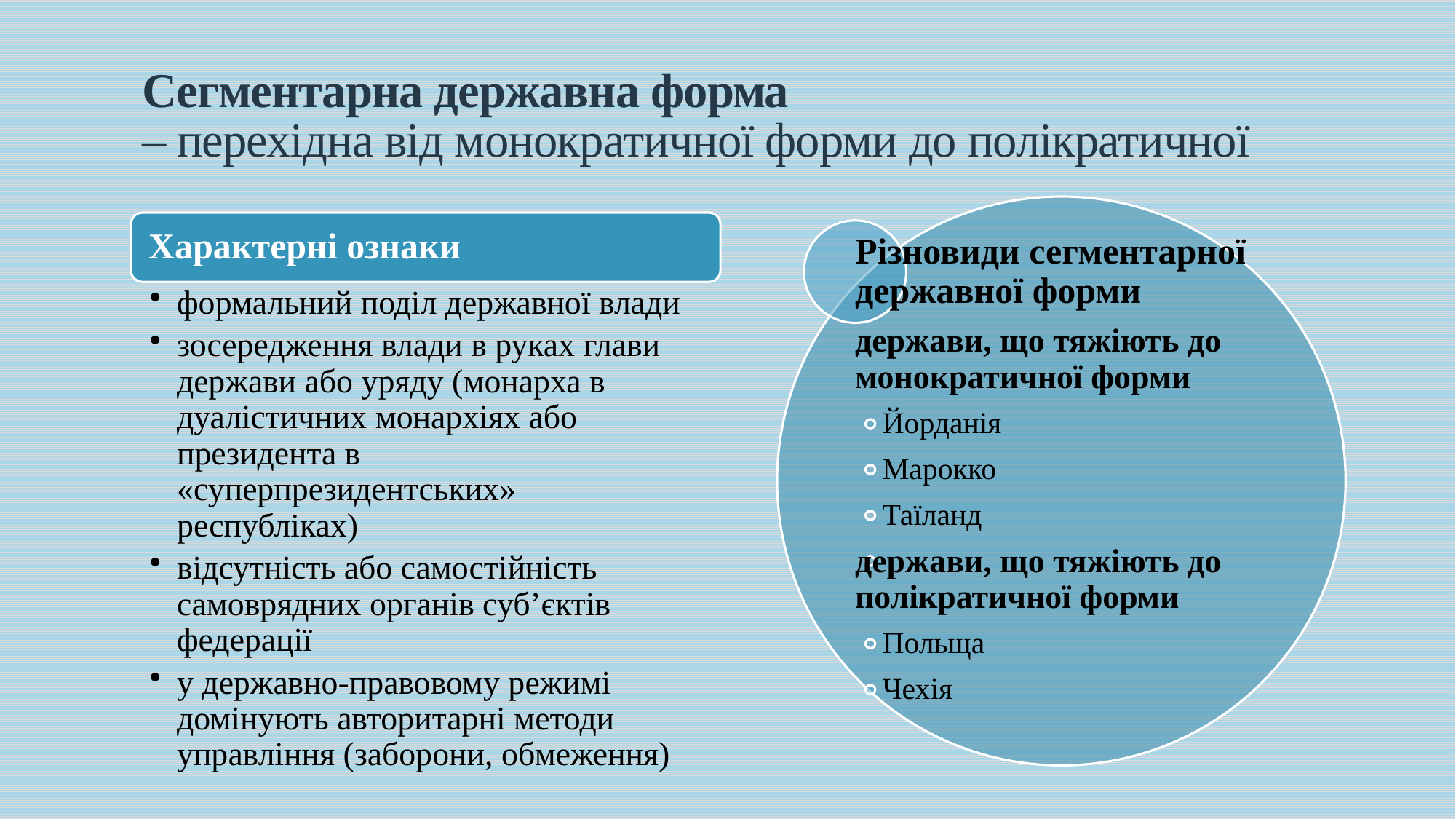

# Сегментарна державна форма – перехідна від монократичної форми до полікратичної
Різновиди сегментарної державної форми
держави, що тяжіють до монократичної форми
Йорданія
Марокко
Таїланд
держави, що тяжіють до полікратичної форми
Польща
Чехія
Характерні ознаки
формальний поділ державної влади
зосередження влади в руках глави держави або уряду (монарха в дуалістичних монархіях або президента в «суперпрезидентських» республіках)
відсутність або самостійність самоврядних органів суб’єктів федерації
у державно-правовому режимі домінують авторитарні методи управління (заборони, обмеження)